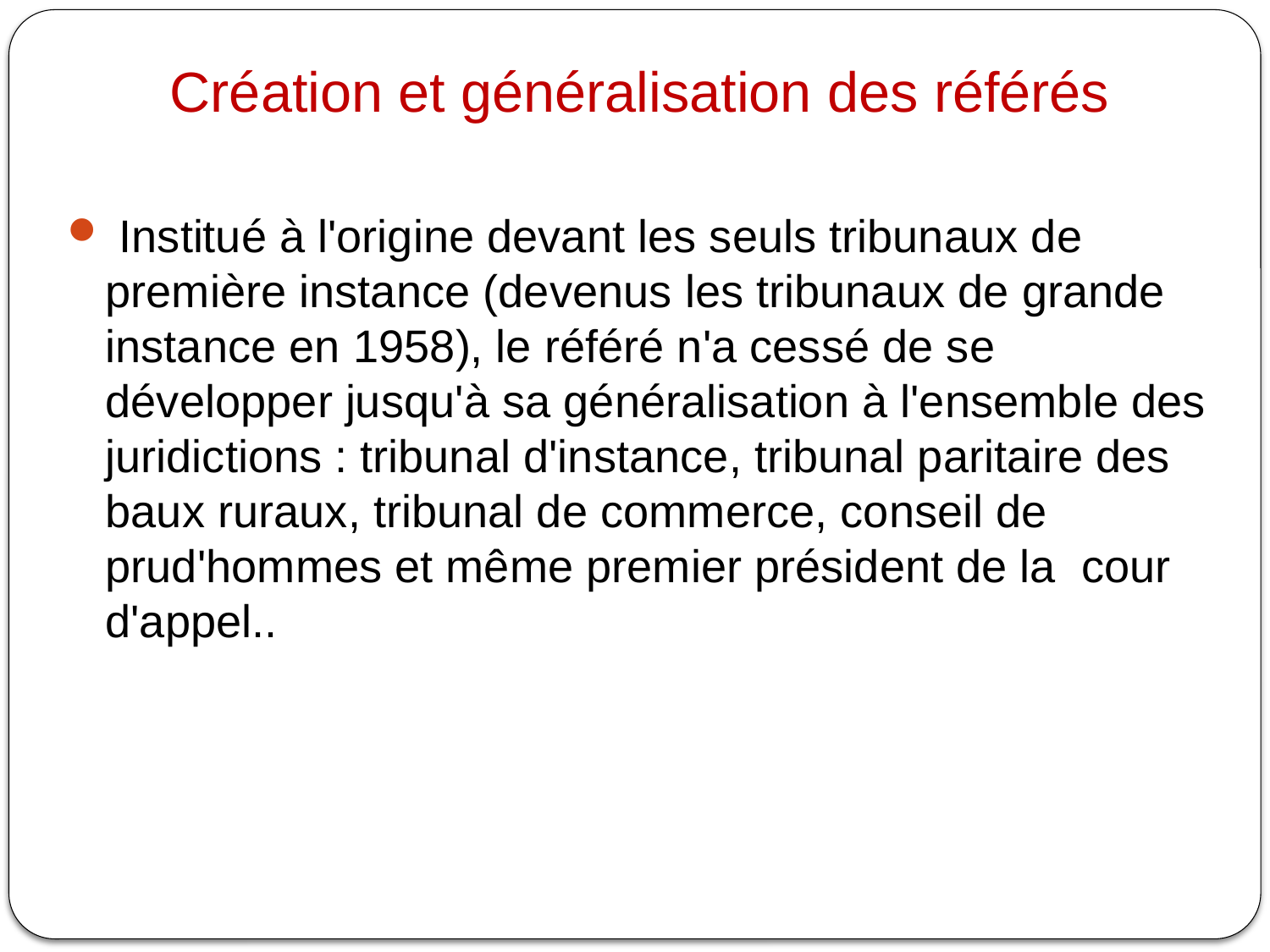

# Création et généralisation des référés
 Institué à l'origine devant les seuls tribunaux de première instance (devenus les tribunaux de grande instance en 1958), le référé n'a cessé de se développer jusqu'à sa généralisation à l'ensemble des juridictions : tribunal d'instance, tribunal paritaire des baux ruraux, tribunal de commerce, conseil de prud'hommes et même premier président de la  cour d'appel..